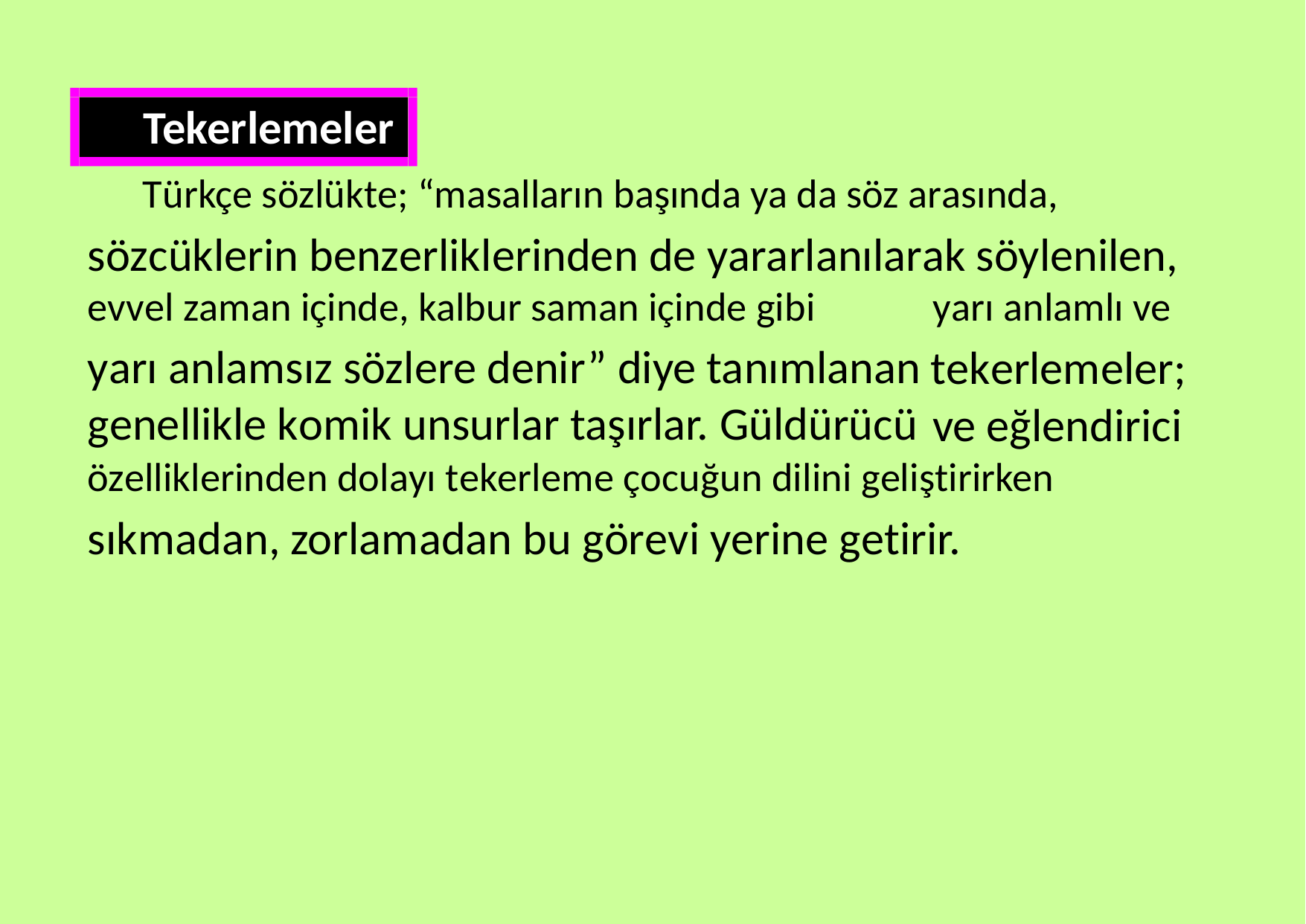

Tekerlemeler

Türkçe sözlükte; “masalların başında ya da söz arasında,
sözcüklerin benzerliklerinden de yararlanılarak söylenilen,
evvel zaman içinde, kalbur saman içinde gibi
yarı anlamsız sözlere denir” diye tanımlanan genellikle komik unsurlar taşırlar. Güldürücü
yarı anlamlı ve
tekerlemeler;
ve eğlendirici
özelliklerinden dolayı tekerleme çocuğun dilini geliştirirken
sıkmadan, zorlamadan bu görevi yerine getirir.